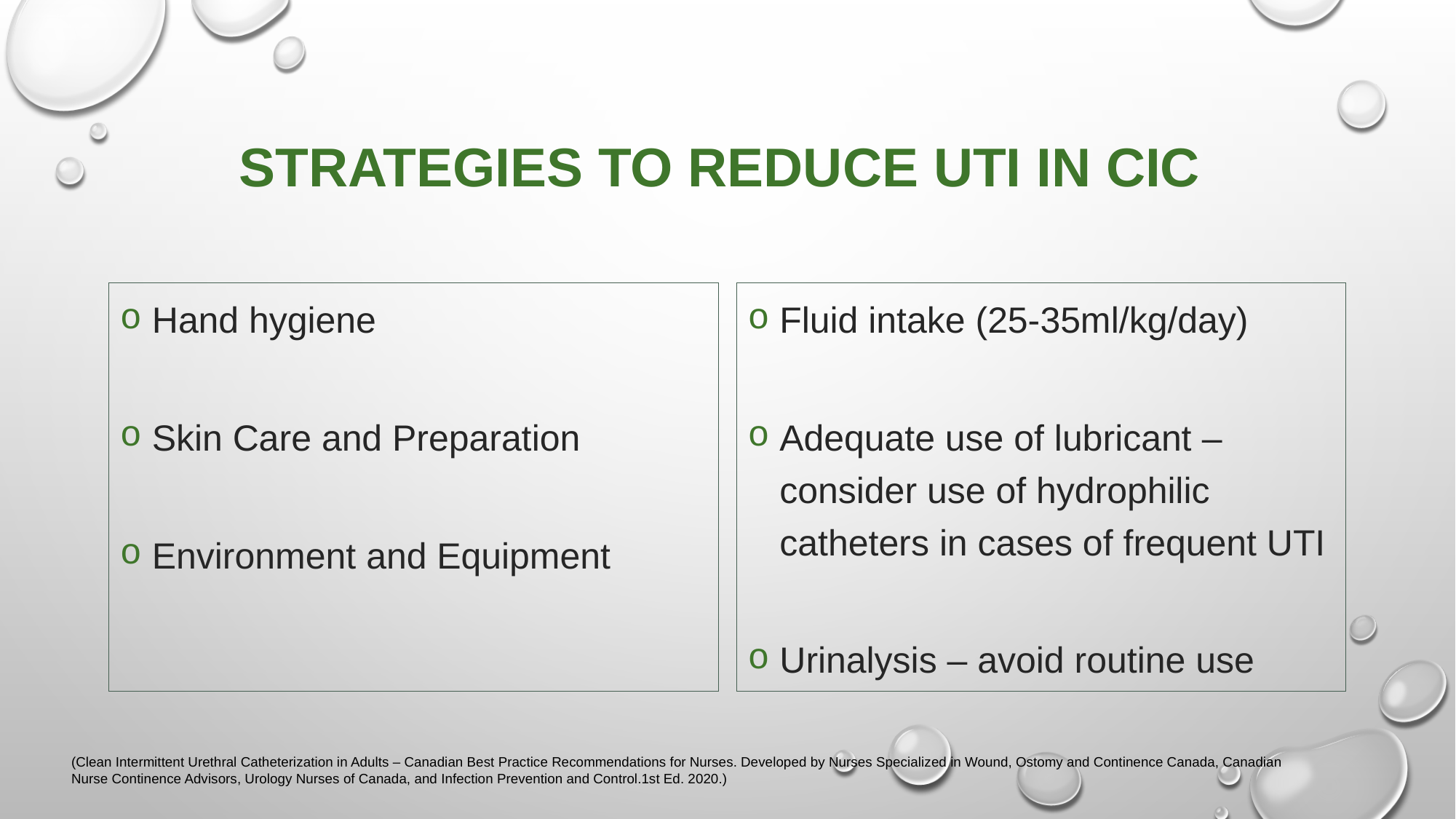

# Strategies To Reduce UTI In CIC
Hand hygiene

Skin Care and Preparation

Environment and Equipment

Fluid intake (25-35ml/kg/day)

Adequate use of lubricant – consider use of hydrophilic catheters in cases of frequent UTI

Urinalysis – avoid routine use

(Clean Intermittent Urethral Catheterization in Adults – Canadian Best Practice Recommendations for Nurses. Developed by Nurses Specialized in Wound, Ostomy and Continence Canada, Canadian Nurse Continence Advisors, Urology Nurses of Canada, and Infection Prevention and Control.1st Ed. 2020.)